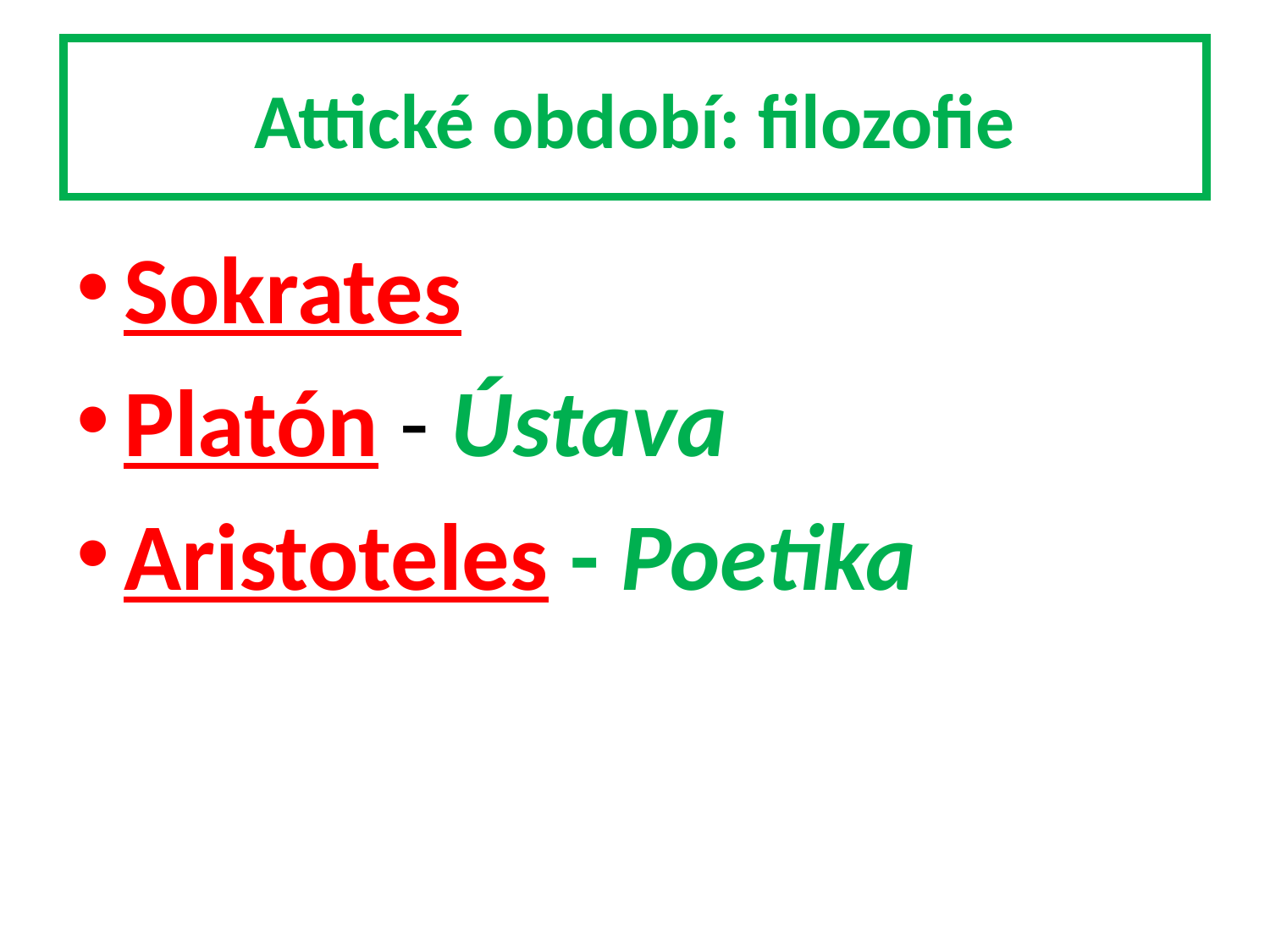

# Attické období: filozofie
Sokrates
Platón - Ústava
Aristoteles - Poetika